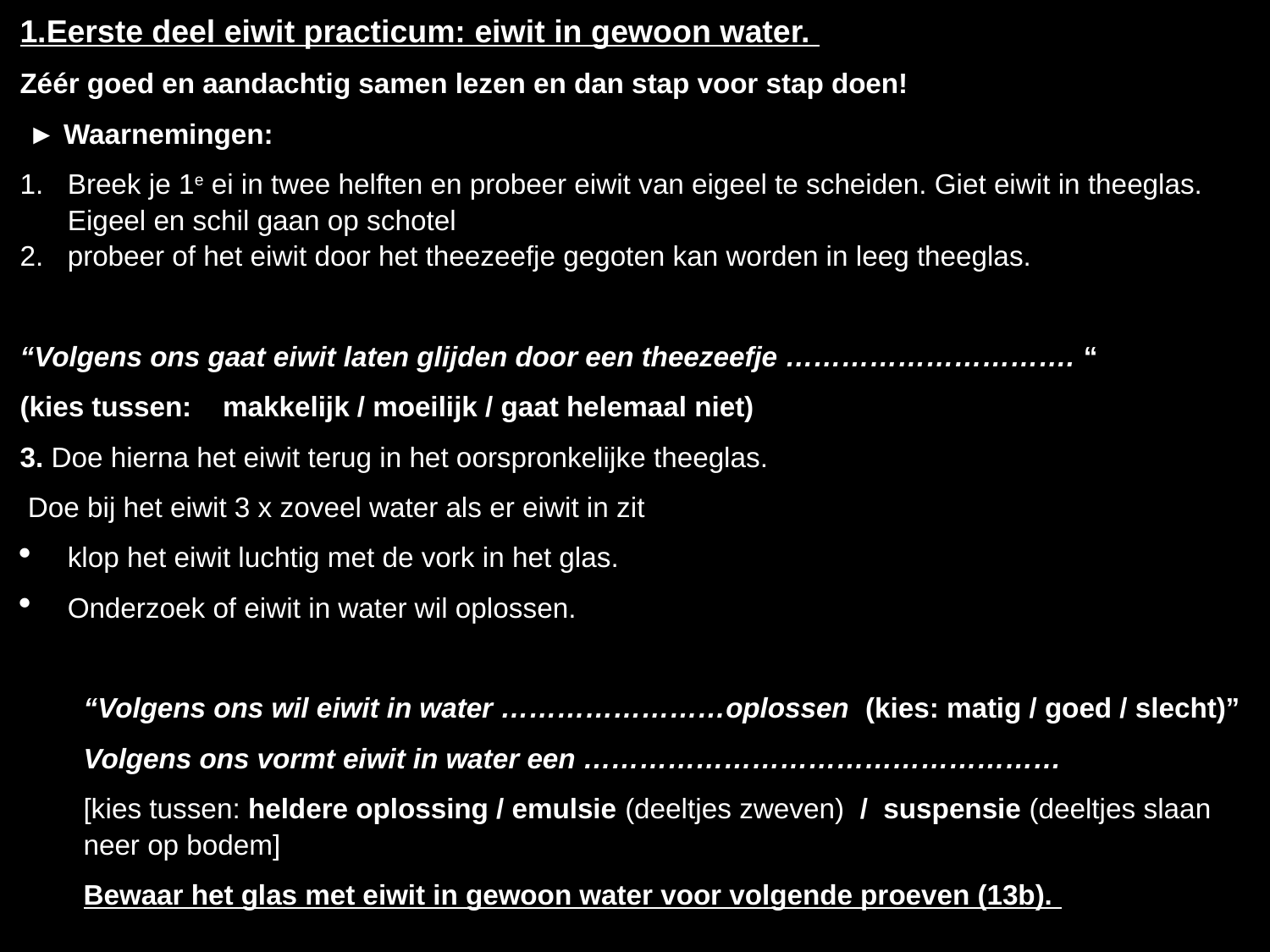

1.Eerste deel eiwit practicum: eiwit in gewoon water.
Zéér goed en aandachtig samen lezen en dan stap voor stap doen!
 ► Waarnemingen:
Breek je 1e ei in twee helften en probeer eiwit van eigeel te scheiden. Giet eiwit in theeglas. Eigeel en schil gaan op schotel
probeer of het eiwit door het theezeefje gegoten kan worden in leeg theeglas.

“Volgens ons gaat eiwit laten glijden door een theezeefje …………………………. “
(kies tussen:    makkelijk / moeilijk / gaat helemaal niet)
3. Doe hierna het eiwit terug in het oorspronkelijke theeglas.
 Doe bij het eiwit 3 x zoveel water als er eiwit in zit
klop het eiwit luchtig met de vork in het glas.
Onderzoek of eiwit in water wil oplossen.

“Volgens ons wil eiwit in water ……………………oplossen  (kies: matig / goed / slecht)”
Volgens ons vormt eiwit in water een ……………………………………………
[kies tussen: heldere oplossing / emulsie (deeltjes zweven)  /  suspensie (deeltjes slaan neer op bodem]
Bewaar het glas met eiwit in gewoon water voor volgende proeven (13b).